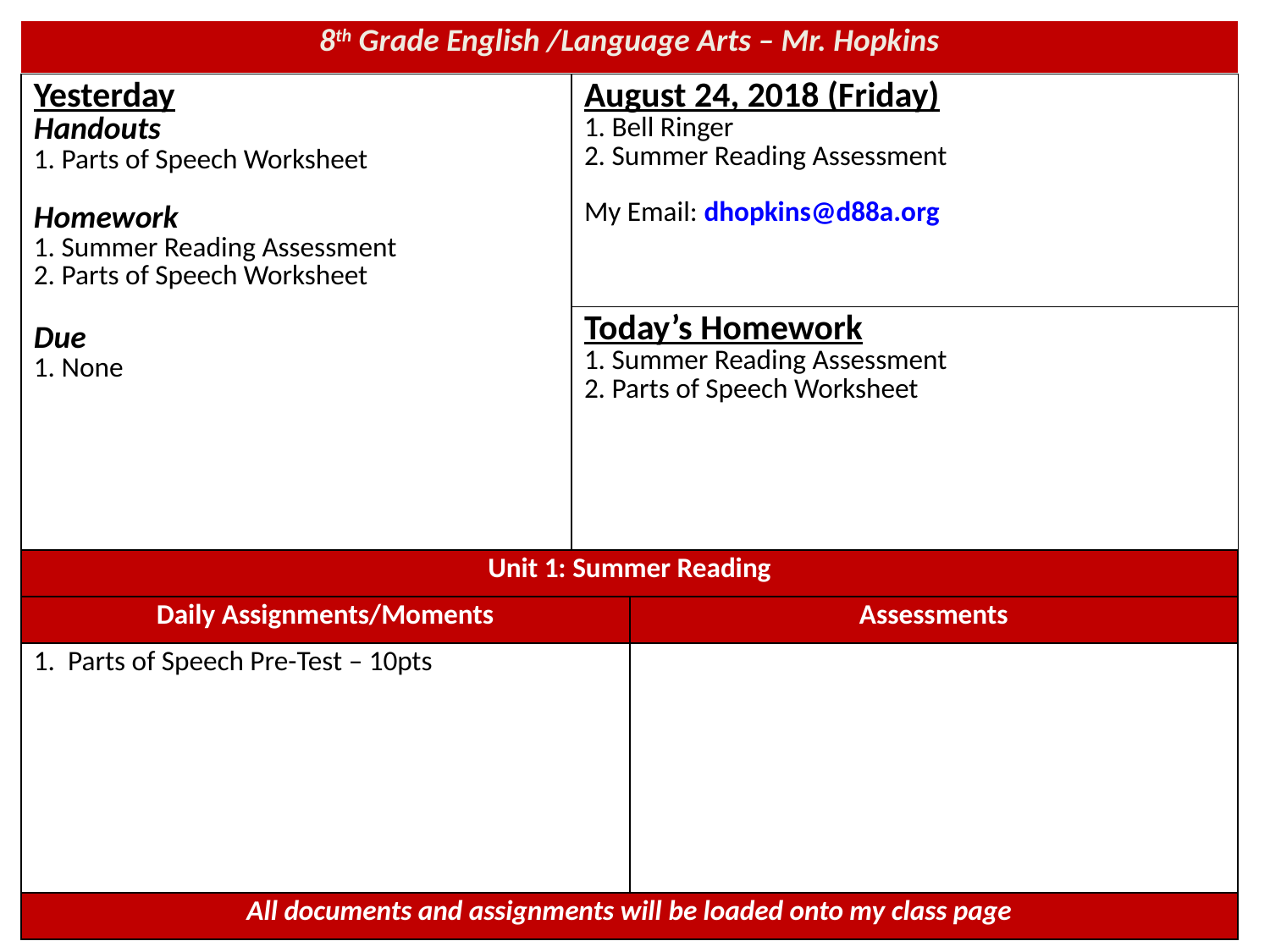

| 8th Grade English /Language Arts – Mr. Hopkins |
| --- |
| Yesterday Handouts 1. Parts of Speech Worksheet Homework 1. Summer Reading Assessment 2. Parts of Speech Worksheet Due 1. None | August 24, 2018 (Friday) 1. Bell Ringer 2. Summer Reading Assessment My Email: dhopkins@d88a.org |
| --- | --- |
|  | Today’s Homework 1. Summer Reading Assessment 2. Parts of Speech Worksheet |
| Unit 1: Summer Reading |  |
| --- | --- |
| Daily Assignments/Moments | Assessments |
| 1. Parts of Speech Pre-Test – 10pts |  |
| All documents and assignments will be loaded onto my class page |  |